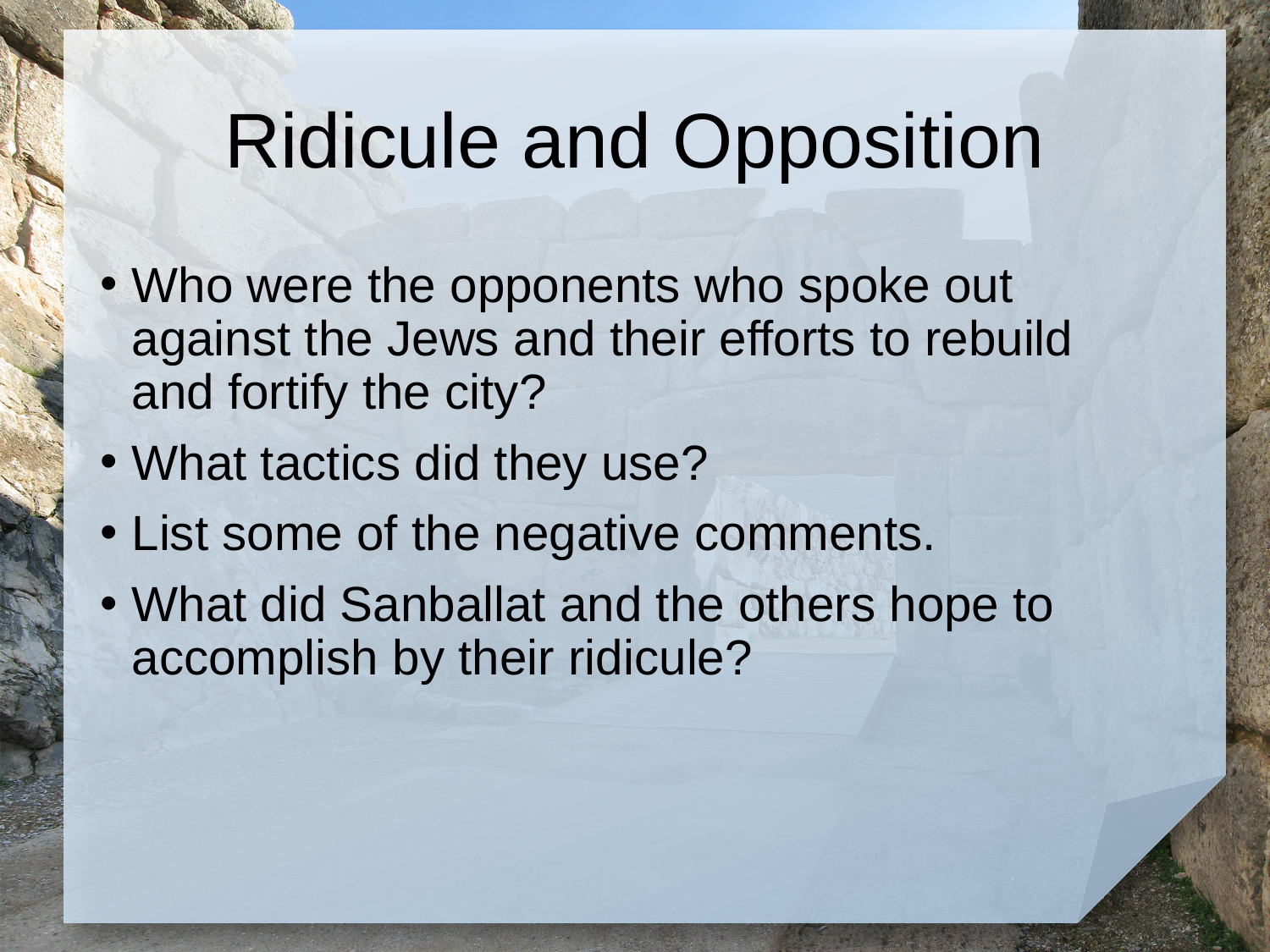

# Ridicule and Opposition
Who were the opponents who spoke out against the Jews and their efforts to rebuild and fortify the city?
What tactics did they use?
List some of the negative comments.
What did Sanballat and the others hope to accomplish by their ridicule?